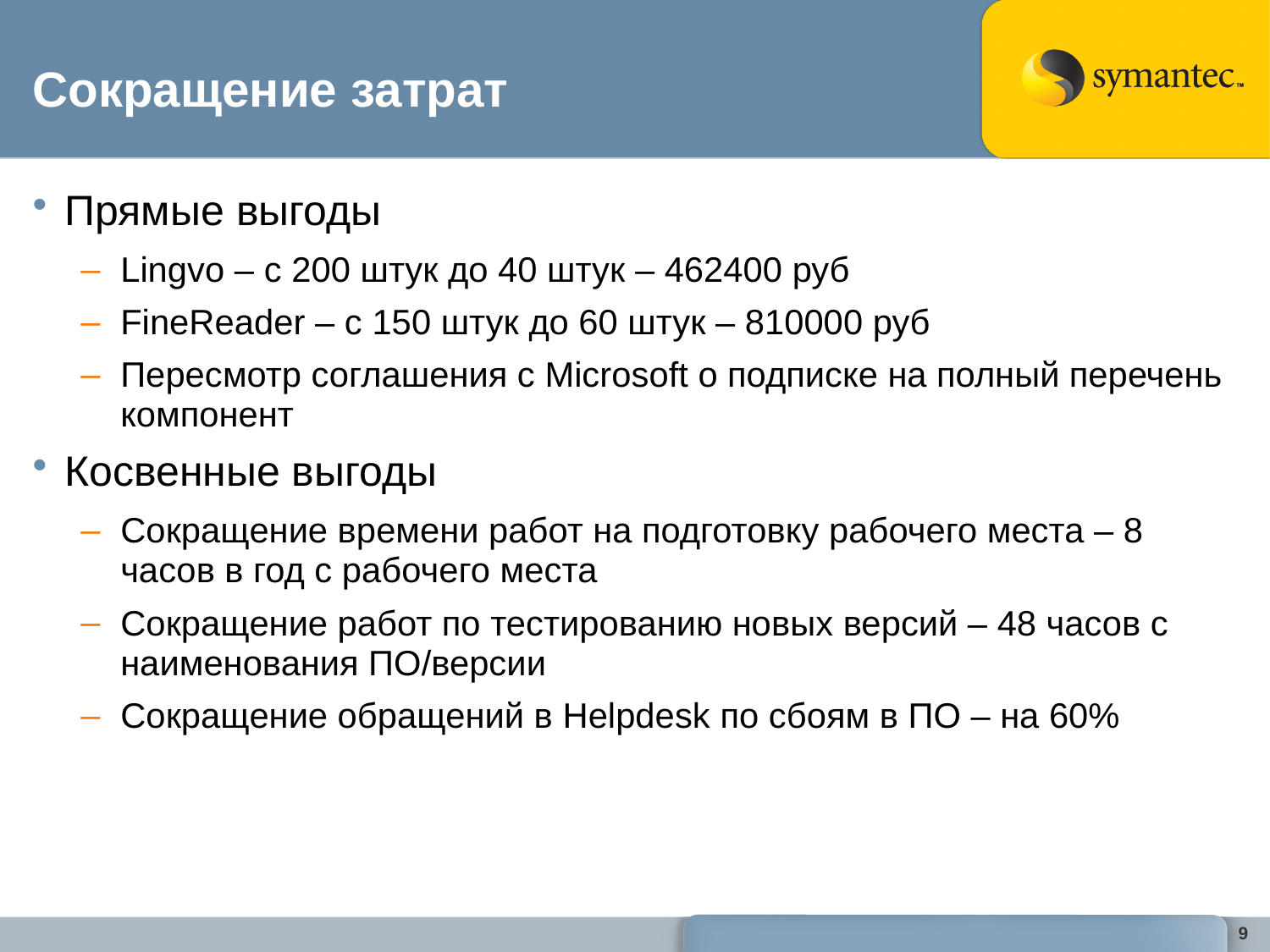

Сокращение затрат
Прямые выгоды
Lingvo – с 200 штук до 40 штук – 462400 руб
FineReader – c 150 штук до 60 штук – 810000 руб
Пересмотр соглашения с Microsoft о подписке на полный перечень компонент
Косвенные выгоды
Сокращение времени работ на подготовку рабочего места – 8 часов в год с рабочего места
Сокращение работ по тестированию новых версий – 48 часов с наименования ПО/версии
Сокращение обращений в Helpdesk по сбоям в ПО – на 60%

9